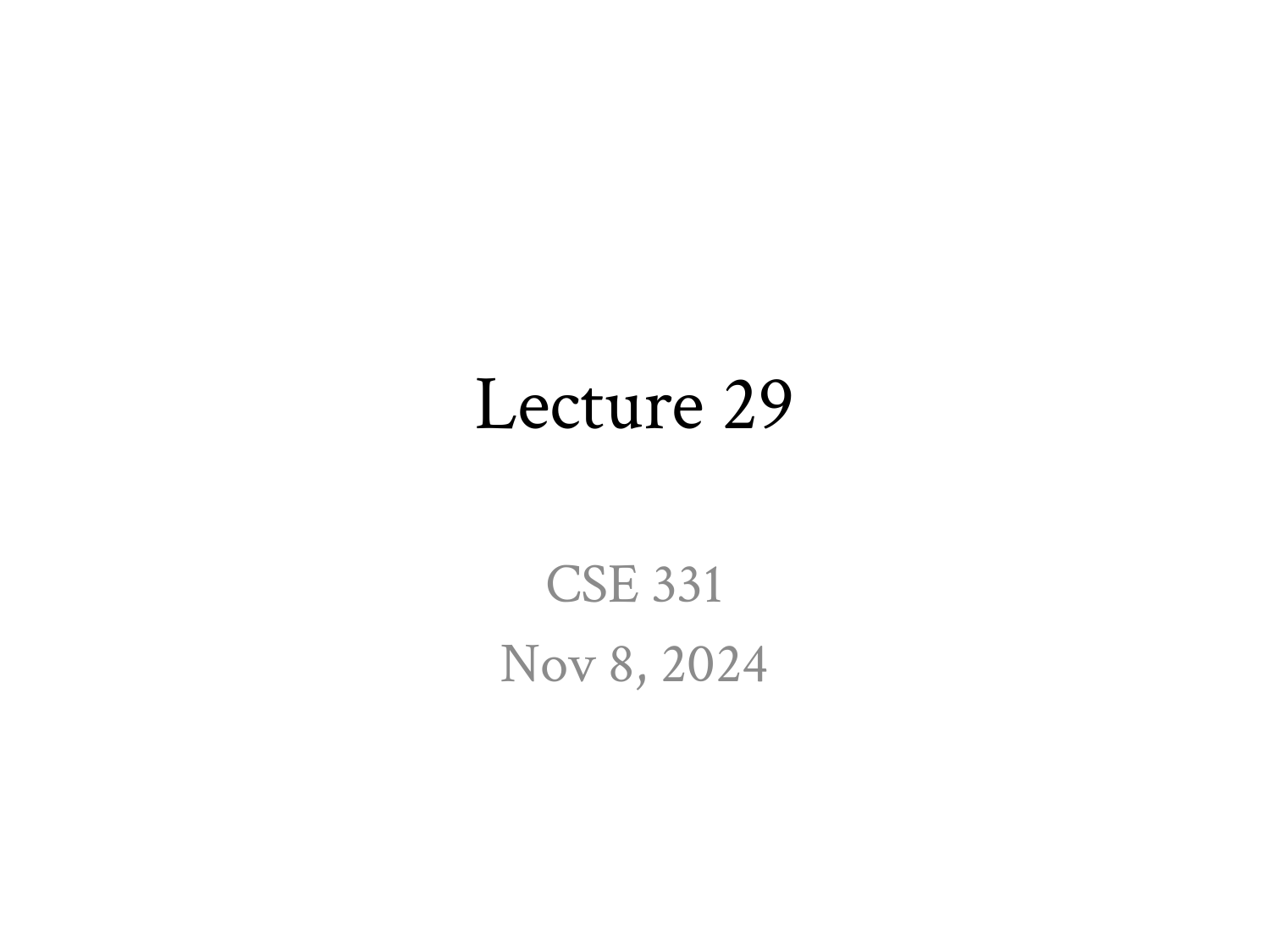

# Lecture 29
CSE 331
Nov 8, 2024